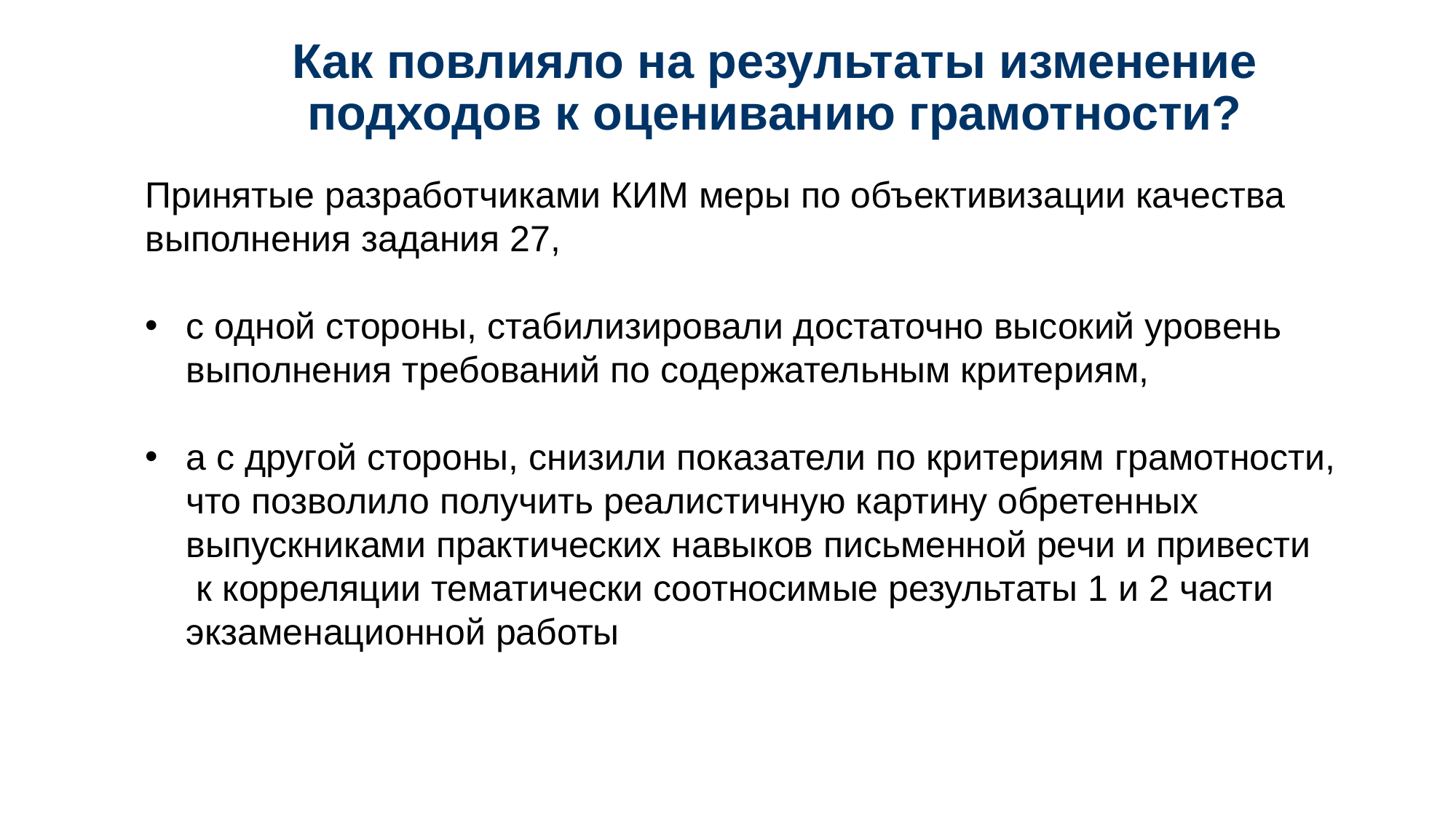

# Как повлияло на результаты изменение подходов к оцениванию грамотности?
Принятые разработчиками КИМ меры по объективизации качества выполнения задания 27,

с одной стороны, стабилизировали достаточно высокий уровень выполнения требований по содержательным критериям,

а с другой стороны, снизили показатели по критериям грамотности, что позволило получить реалистичную картину обретенных выпускниками практических навыков письменной речи и привести        к корреляции тематически соотносимые результаты 1 и 2 части экзаменационной работы